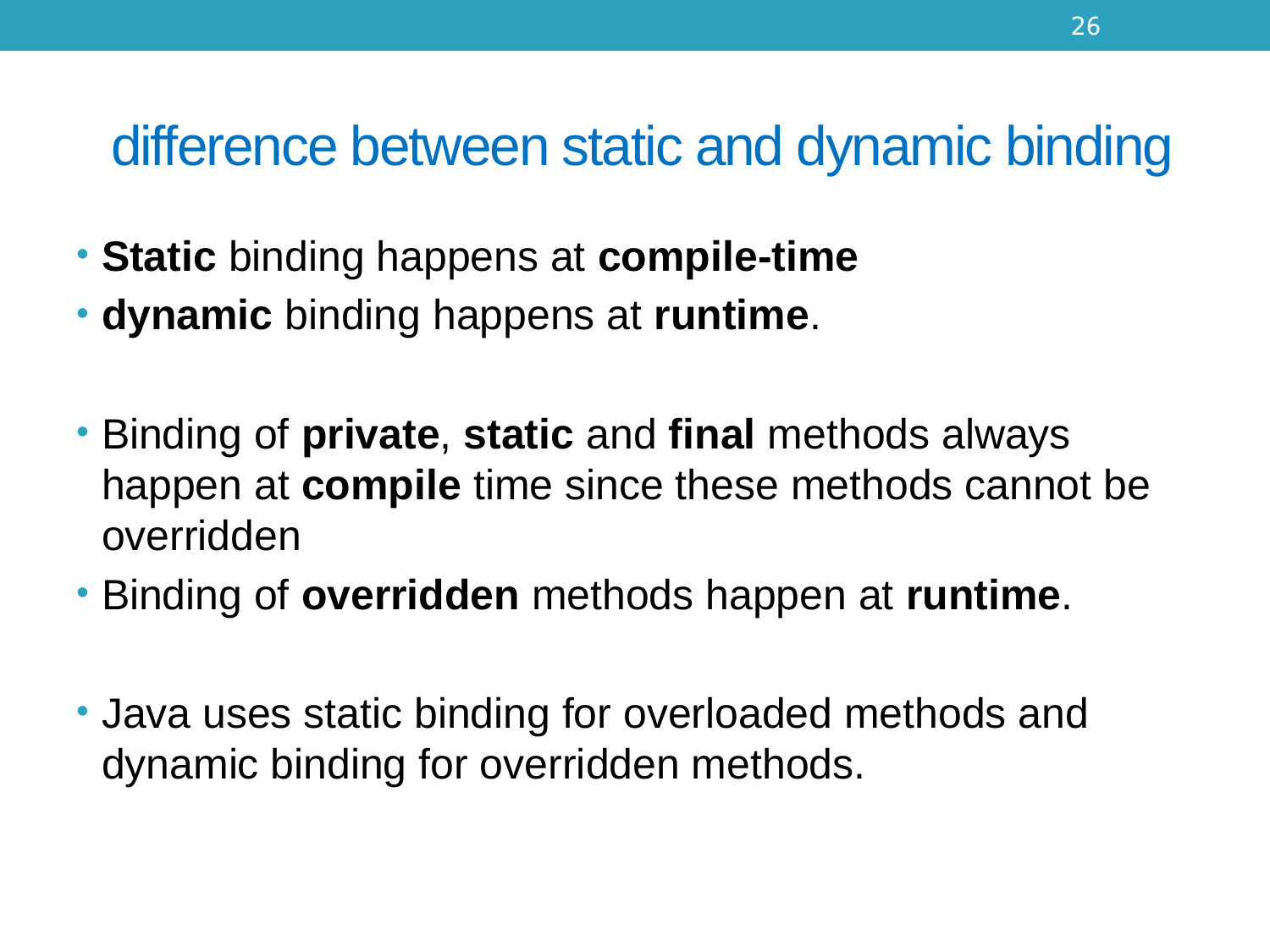

26
# difference between static and dynamic binding
Static binding happens at compile-time
dynamic binding happens at runtime.

Binding of private, static and final methods always happen at compile time since these methods cannot be overridden
Binding of overridden methods happen at runtime.

Java uses static binding for overloaded methods and dynamic binding for overridden methods.